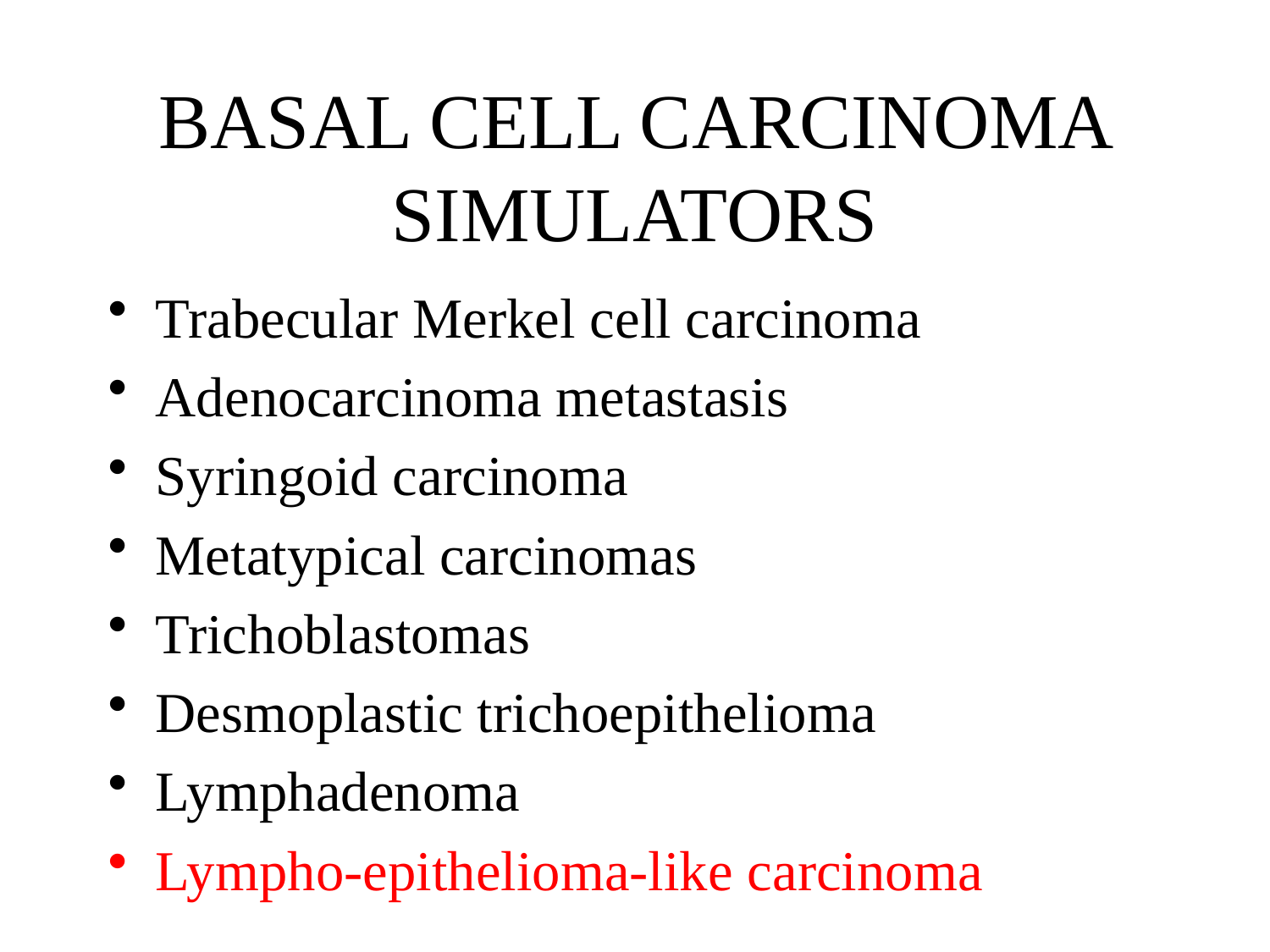

# BASAL CELL CARCINOMA SIMULATORS
Trabecular Merkel cell carcinoma
Adenocarcinoma metastasis
Syringoid carcinoma
Metatypical carcinomas
Trichoblastomas
Desmoplastic trichoepithelioma
Lymphadenoma
Lympho-epithelioma-like carcinoma